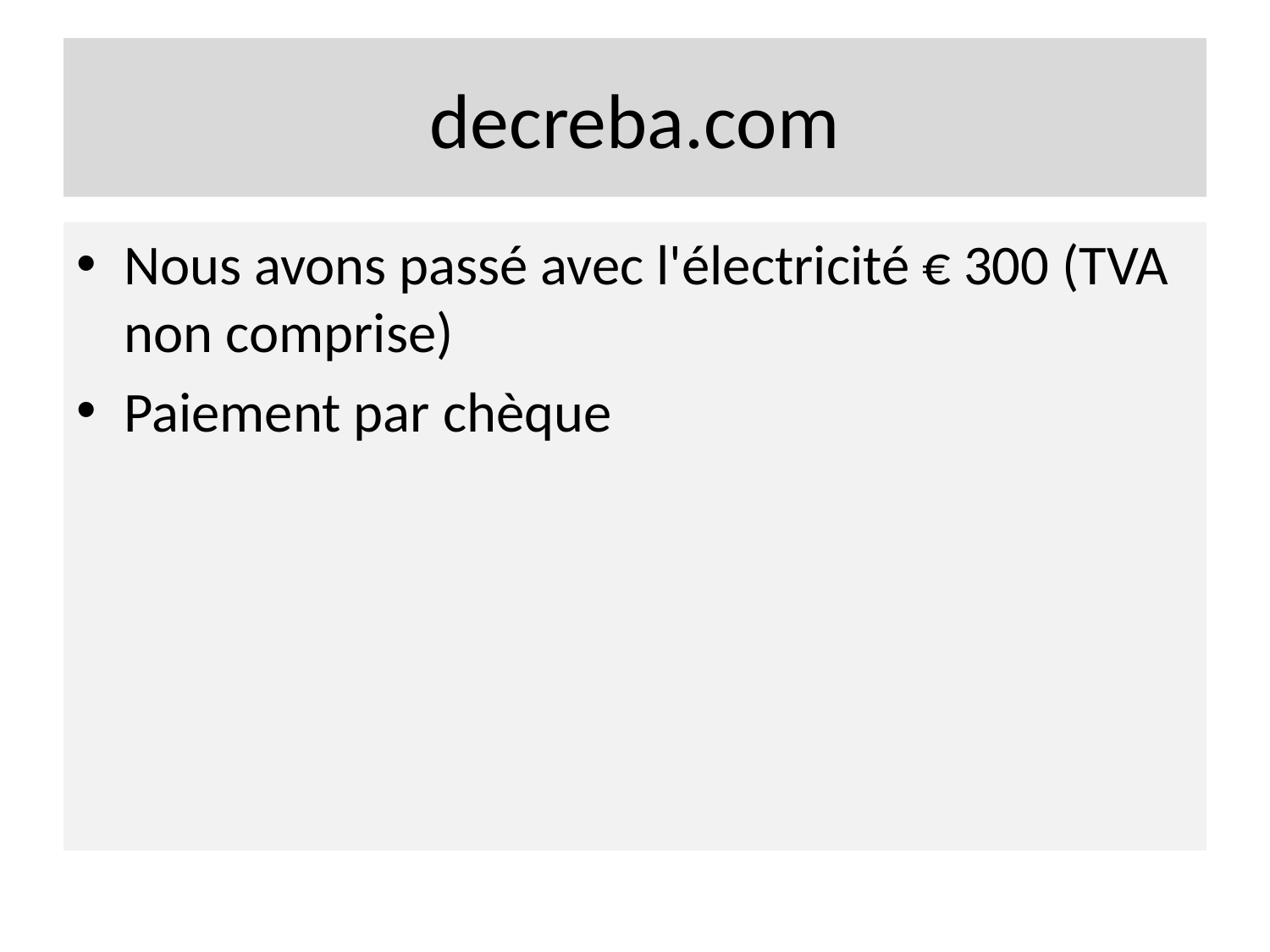

# decreba.com
Nous avons passé avec l'électricité € 300 (TVA non comprise)
Paiement par chèque